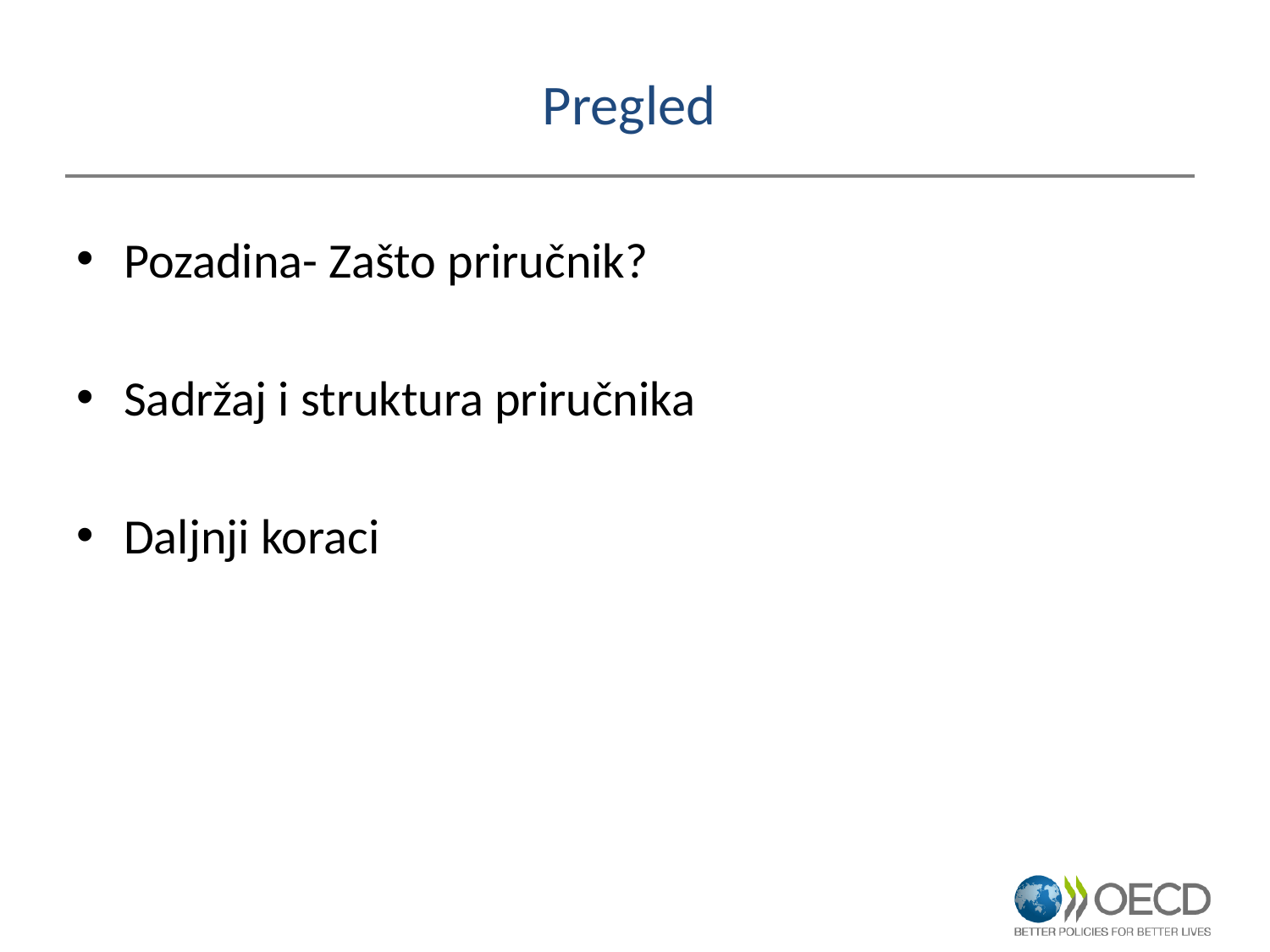

# Pregled
Pozadina- Zašto priručnik?

Sadržaj i struktura priručnika

Daljnji koraci